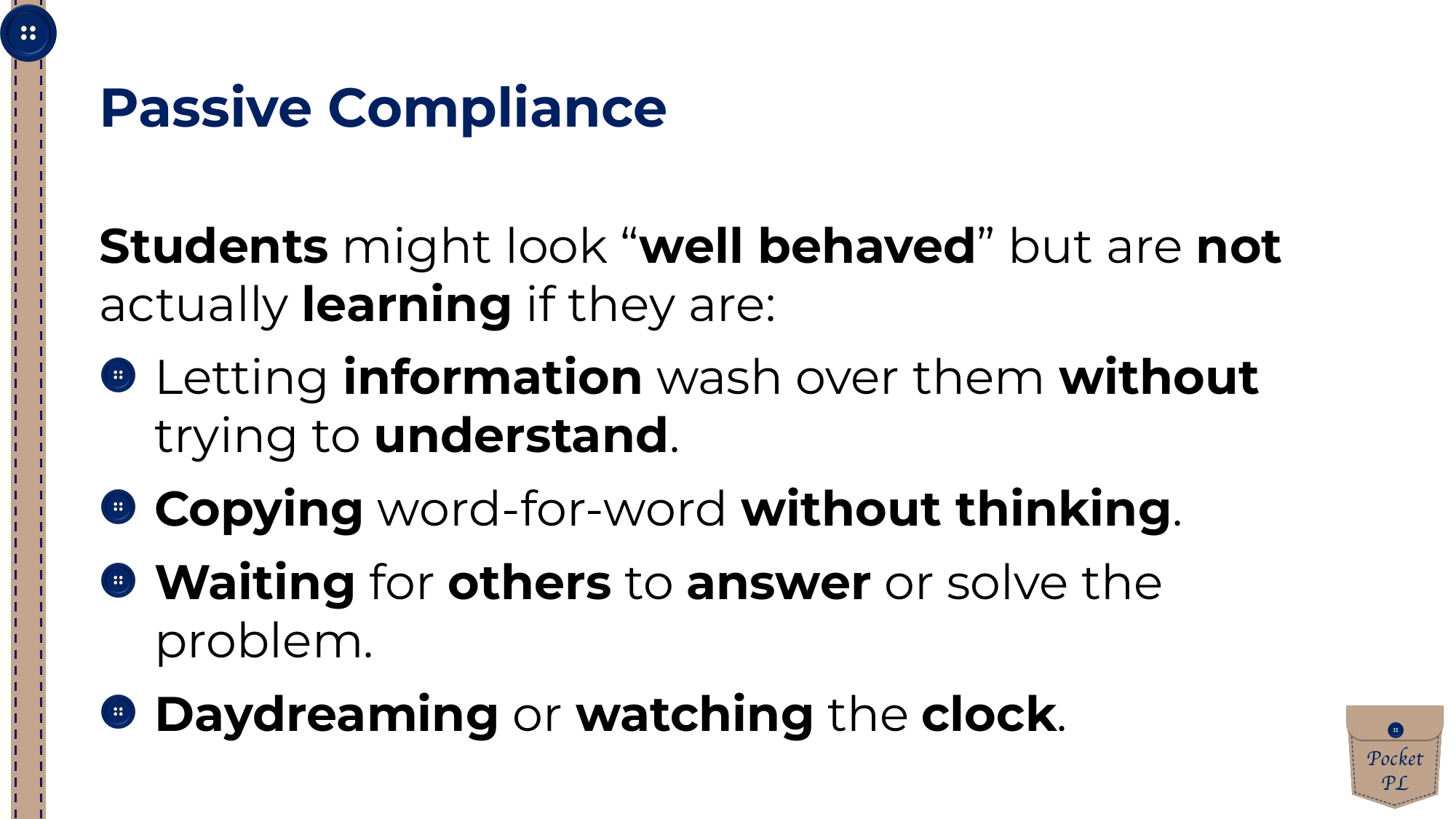

Passive Compliance
Students might look “well behaved” but are not actually learning if they are:
Letting information wash over them without trying to understand.
Copying word-for-word without thinking.
Waiting for others to answer or solve the problem.
Daydreaming or watching the clock.